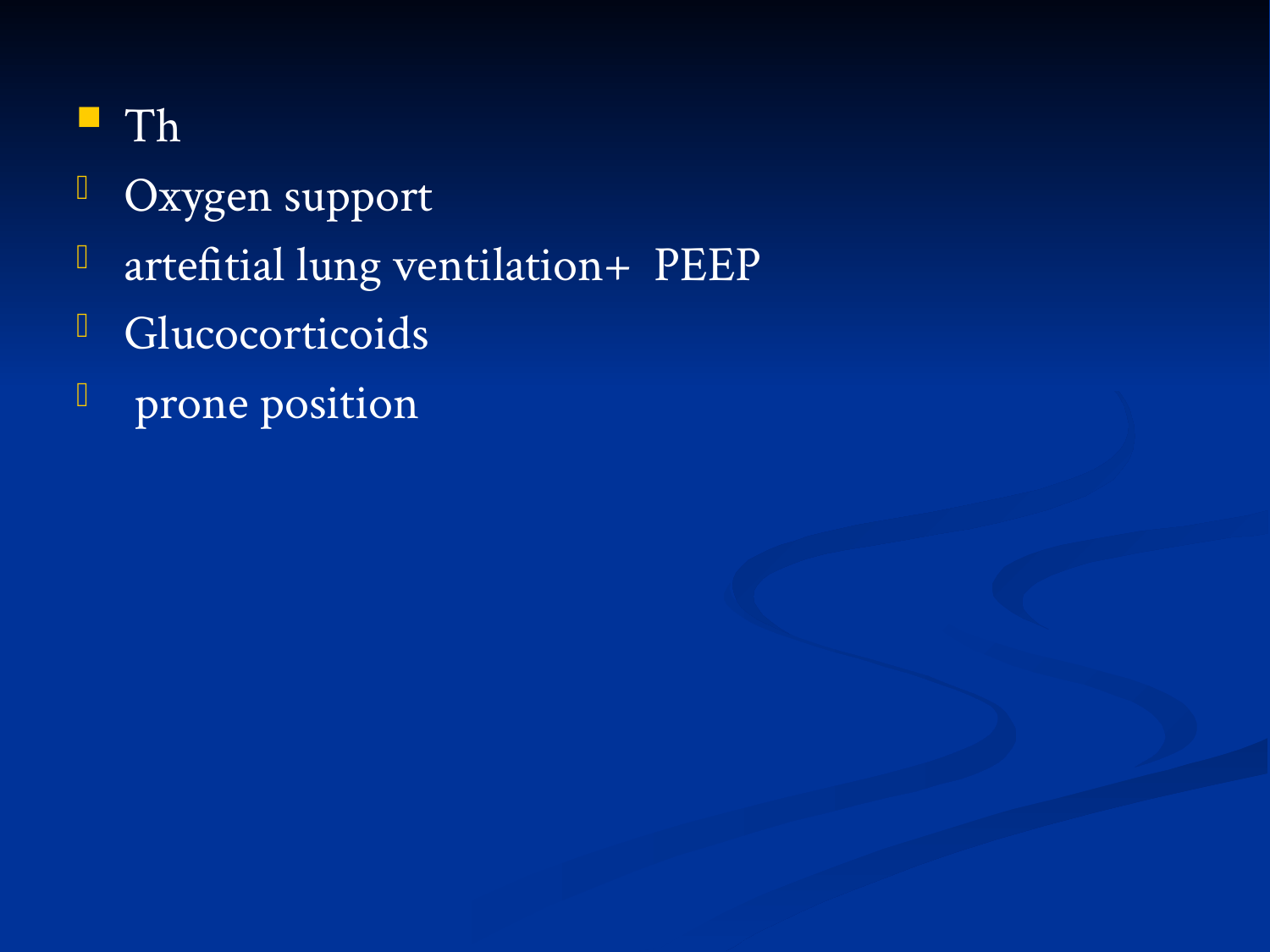

#
Th
Oxygen support
artefitial lung ventilation+  PEEP
Glucocorticoids
 prone position